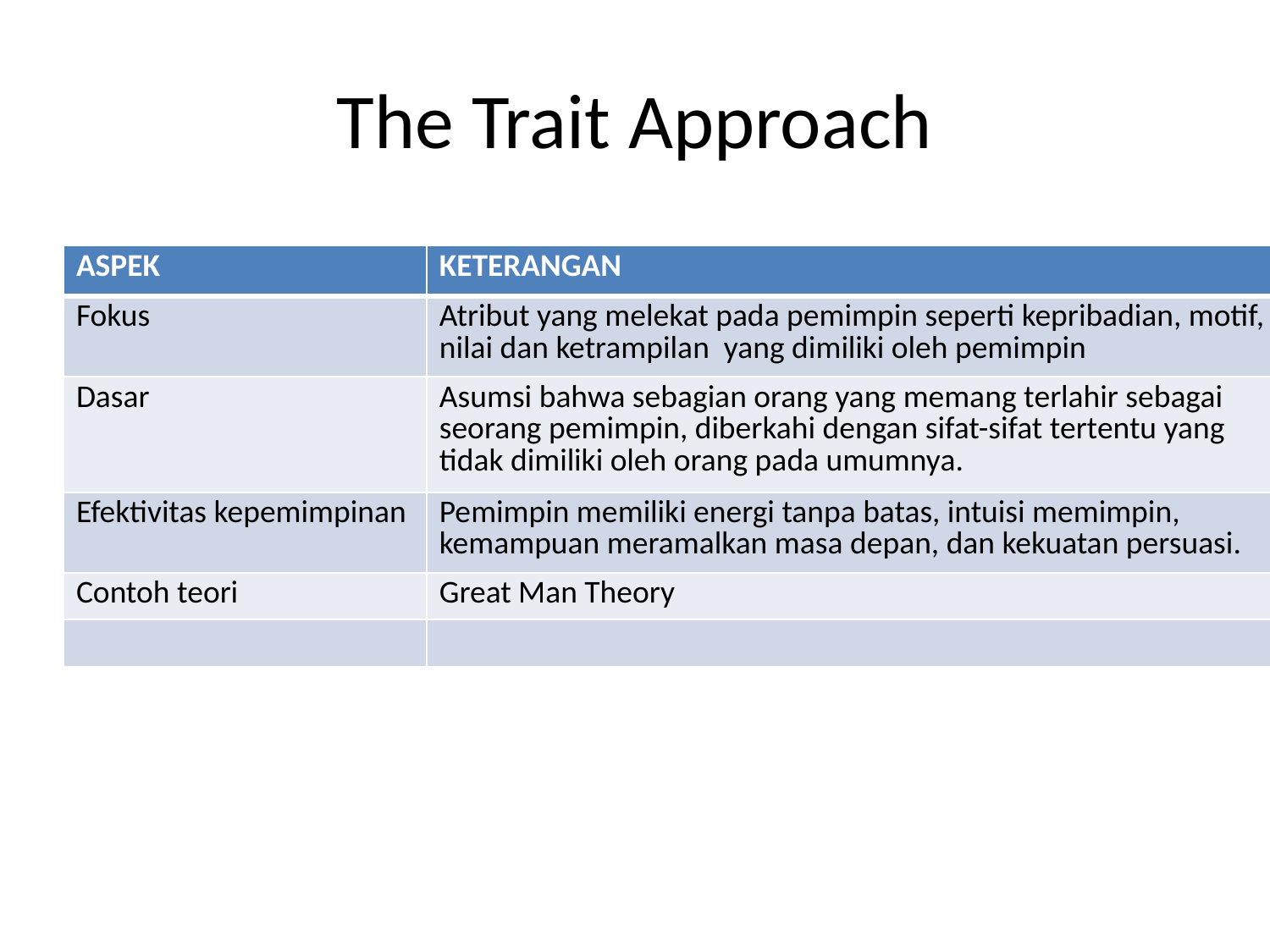

# The Trait Approach
| ASPEK | KETERANGAN |
| --- | --- |
| Fokus | Atribut yang melekat pada pemimpin seperti kepribadian, motif, nilai dan ketrampilan yang dimiliki oleh pemimpin |
| Dasar | Asumsi bahwa sebagian orang yang memang terlahir sebagai seorang pemimpin, diberkahi dengan sifat-sifat tertentu yang tidak dimiliki oleh orang pada umumnya. |
| Efektivitas kepemimpinan | Pemimpin memiliki energi tanpa batas, intuisi memimpin, kemampuan meramalkan masa depan, dan kekuatan persuasi. |
| Contoh teori | Great Man Theory |
|  |  |